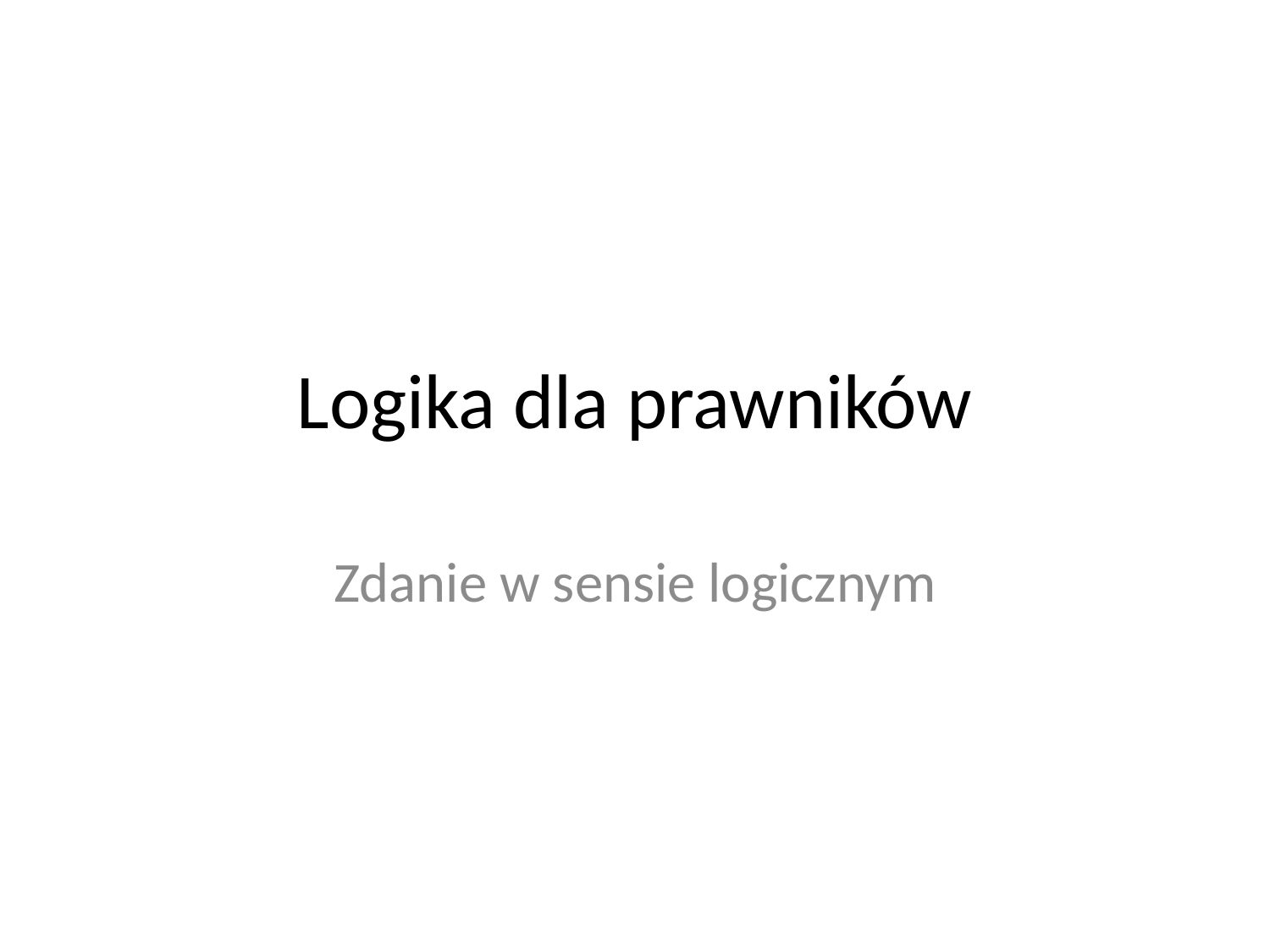

# Logika dla prawników
Zdanie w sensie logicznym